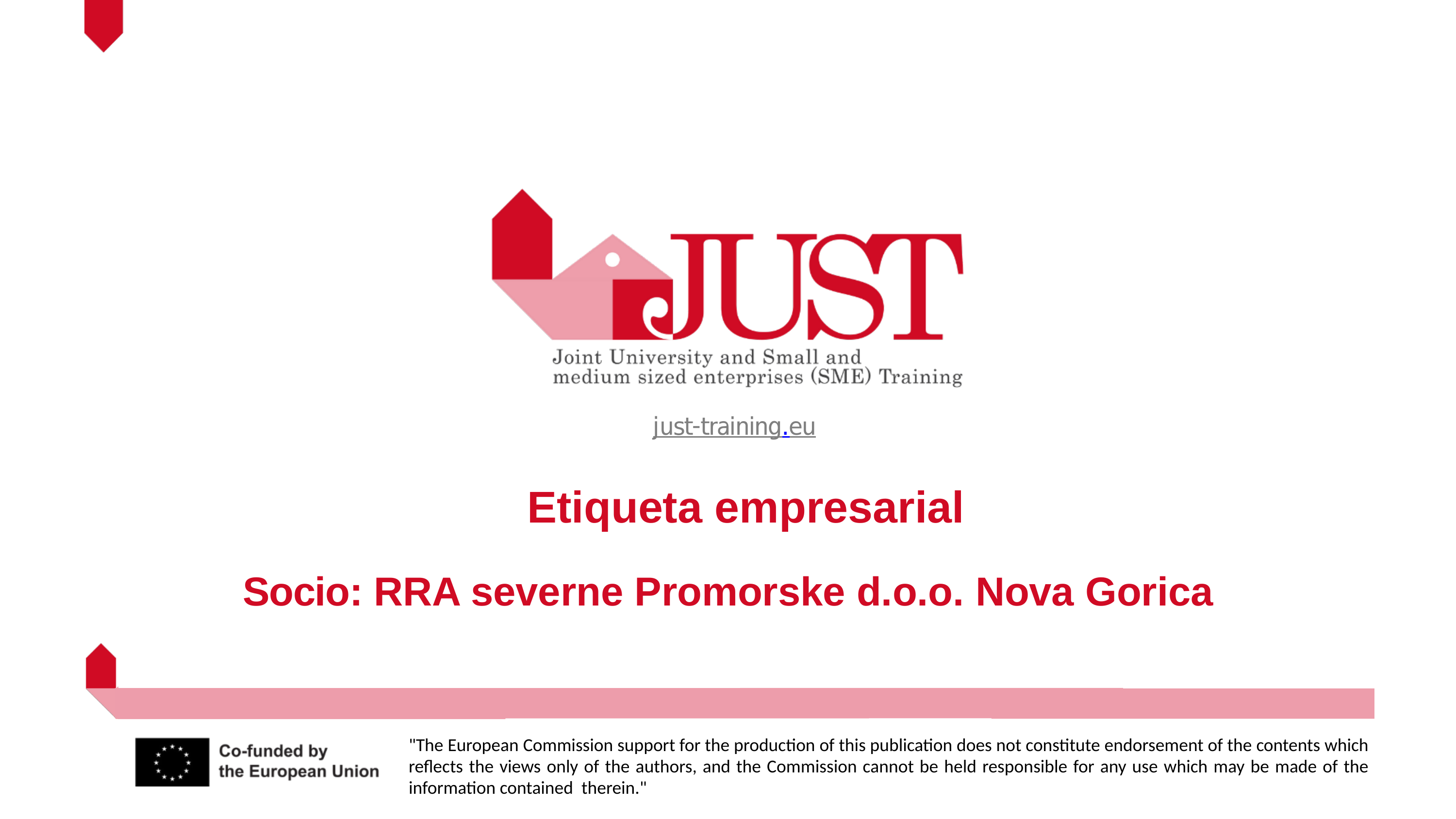

just-training.eu
Etiqueta empresarial
Socio: RRA severne Promorske d.o.o. Nova Gorica